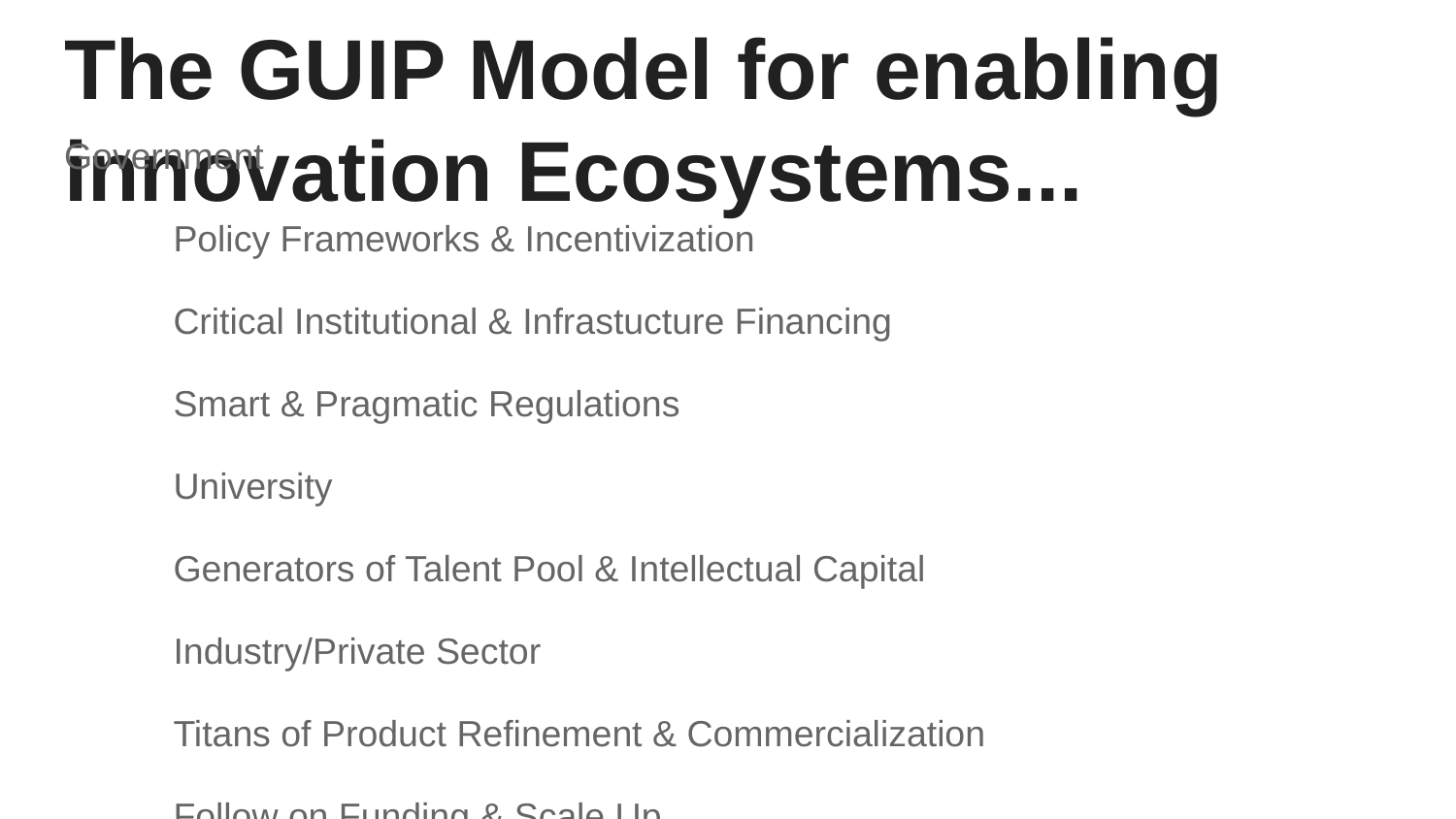

# The GUIP Model for enabling innovation Ecosystems...
Government
Policy Frameworks & Incentivization
Critical Institutional & Infrastucture Financing
Smart & Pragmatic Regulations
University
Generators of Talent Pool & Intellectual Capital
Industry/Private Sector
Titans of Product Refinement & Commercialization
Follow on Funding & Scale Up
Ultimate public-private partnership of interest...